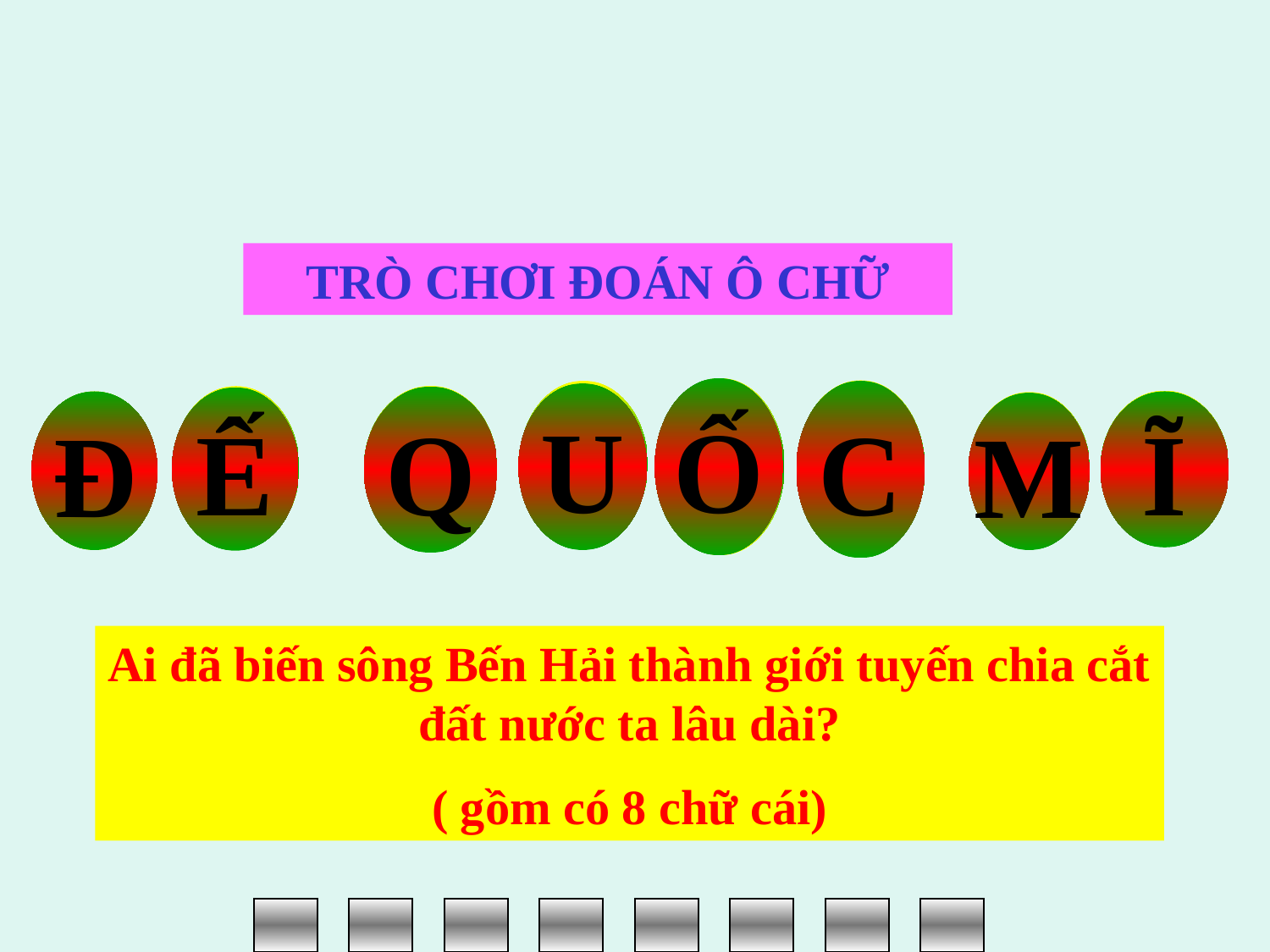

TRÒ CHƠI ĐOÁN Ô CHỮ
Ố

C
U

Q
Ế

Đ
Ĩ

M
Ai đã biến sông Bến Hải thành giới tuyến chia cắt đất nước ta lâu dài?
( gồm có 8 chữ cái)